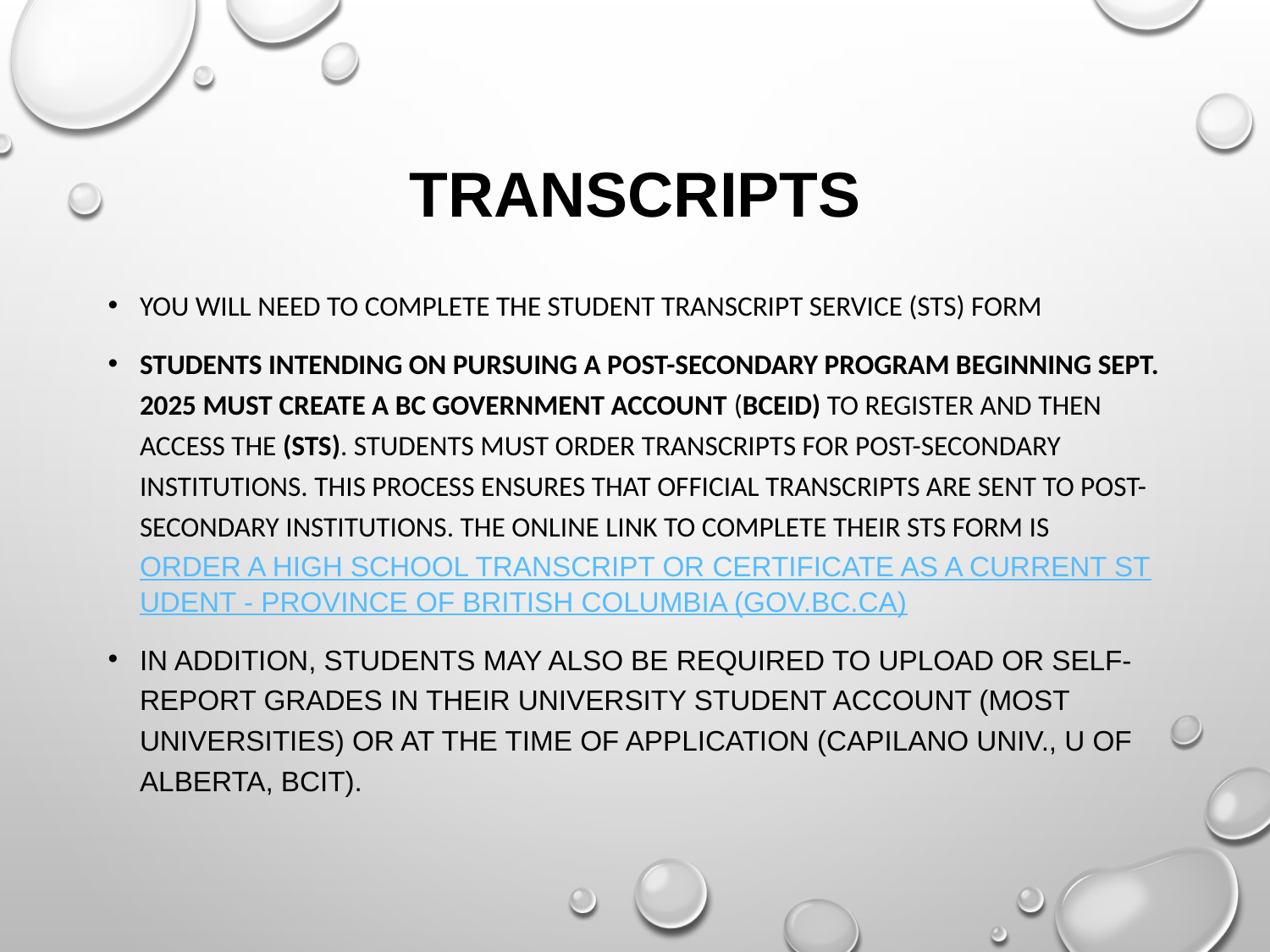

# Transcripts
You will need to complete the Student Transcript Service (STS) Form
Students intending on pursuing a post-secondary program beginning Sept. 2025 must create a BC Government account (BCeID) to Register and then access the (STS). Students must order transcripts for post-secondary institutions. This process ensures that official transcripts are sent to post-secondary institutions. The online link to complete their STS Form is Order a High School Transcript or Certificate as a Current Student - Province of British Columbia (gov.bc.ca)
In addition, Students may also be required to upload or self-report grades in their University student account (most universities) or at the time of application (Capilano Univ., U of Alberta, BCIT).